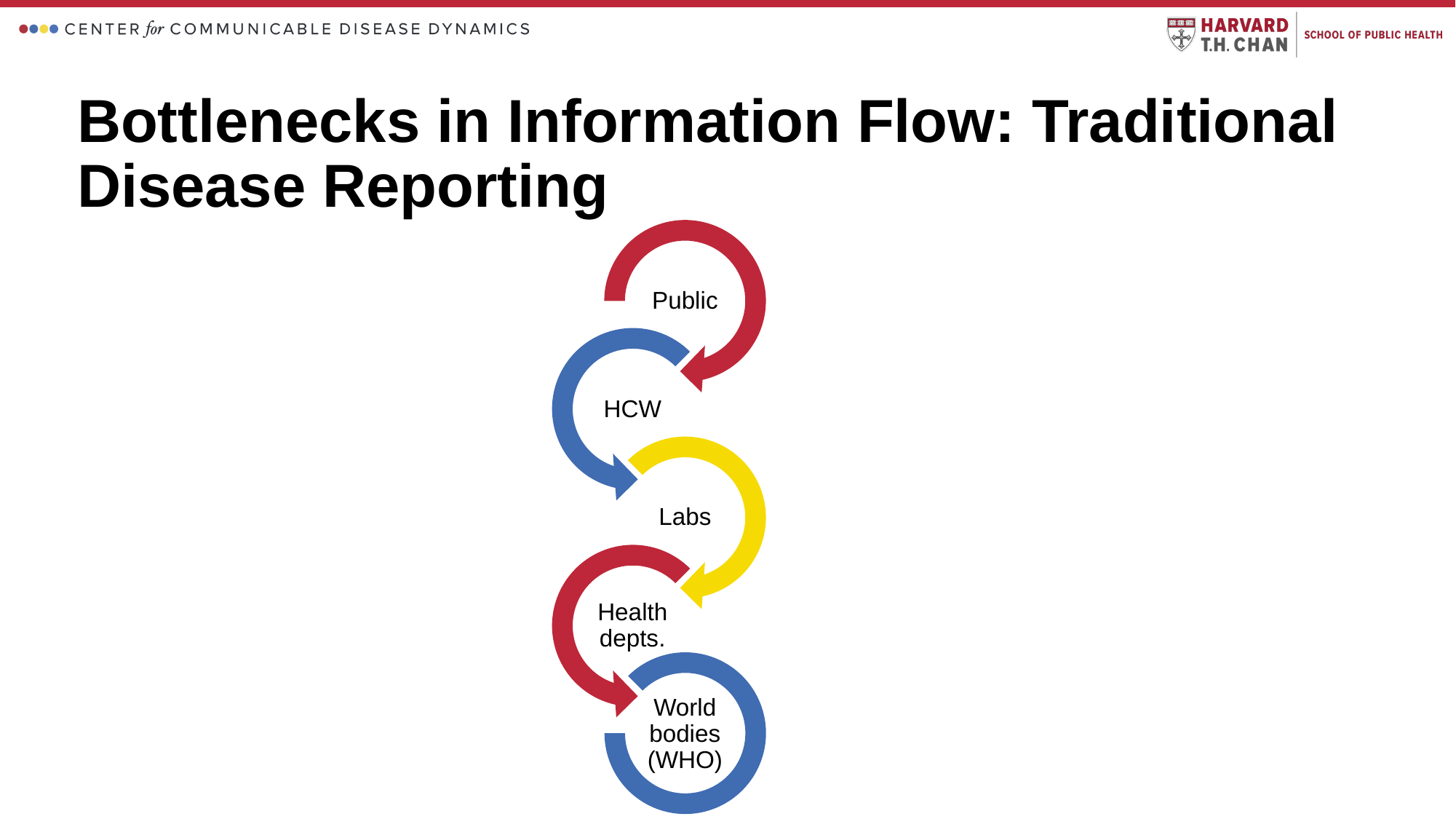

Bottlenecks in Information Flow: Traditional Disease Reporting
Public
HCW
Labs
Health depts.
World bodies (WHO)